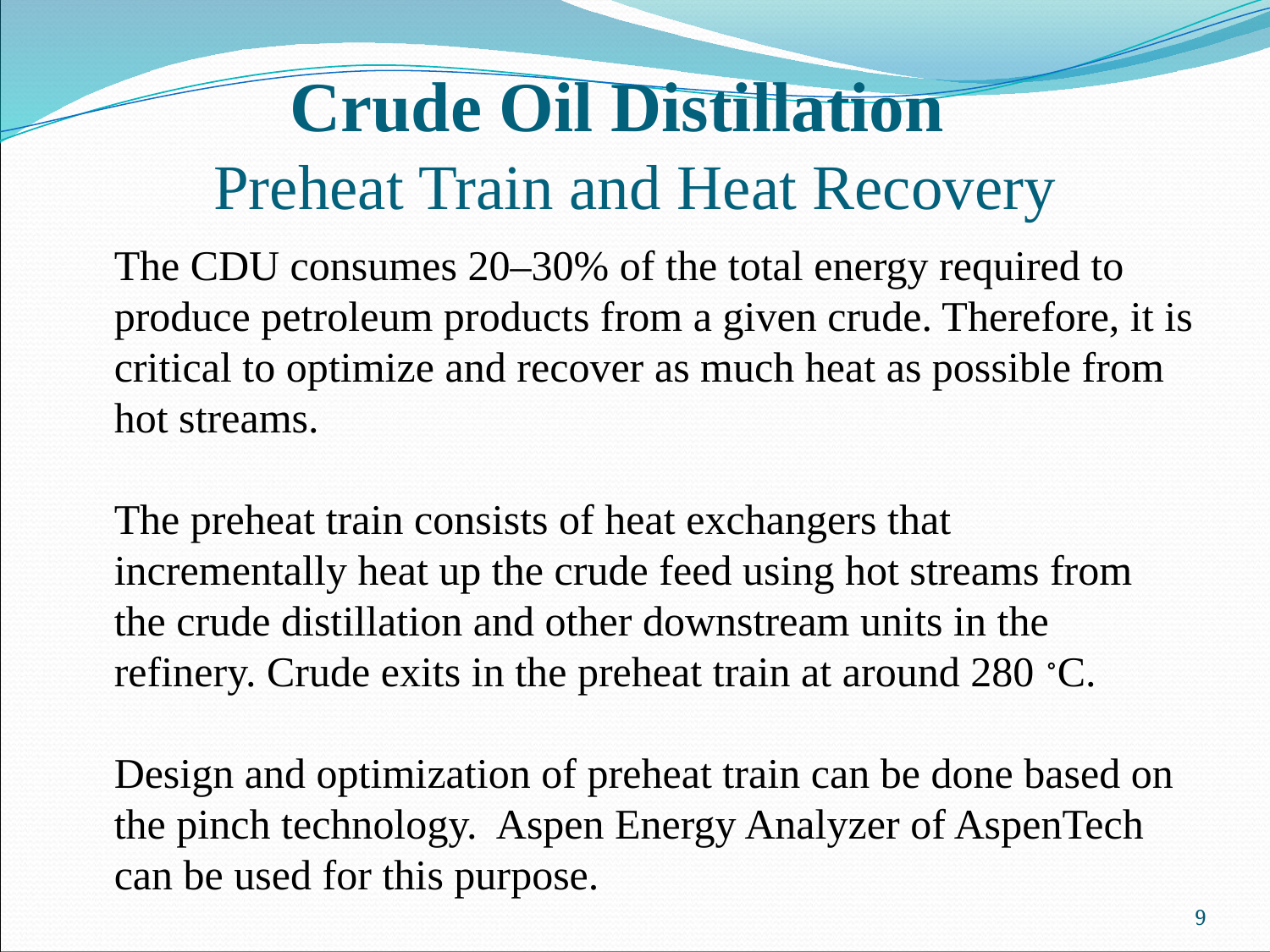

# Crude Oil Distillation Preheat Train and Heat Recovery
The CDU consumes 20–30% of the total energy required to produce petroleum products from a given crude. Therefore, it is critical to optimize and recover as much heat as possible from hot streams.

The preheat train consists of heat exchangers that incrementally heat up the crude feed using hot streams from the crude distillation and other downstream units in the refinery. Crude exits in the preheat train at around 280 ∘C.

Design and optimization of preheat train can be done based on the pinch technology.  Aspen Energy Analyzer of AspenTech can be used for this purpose.

9